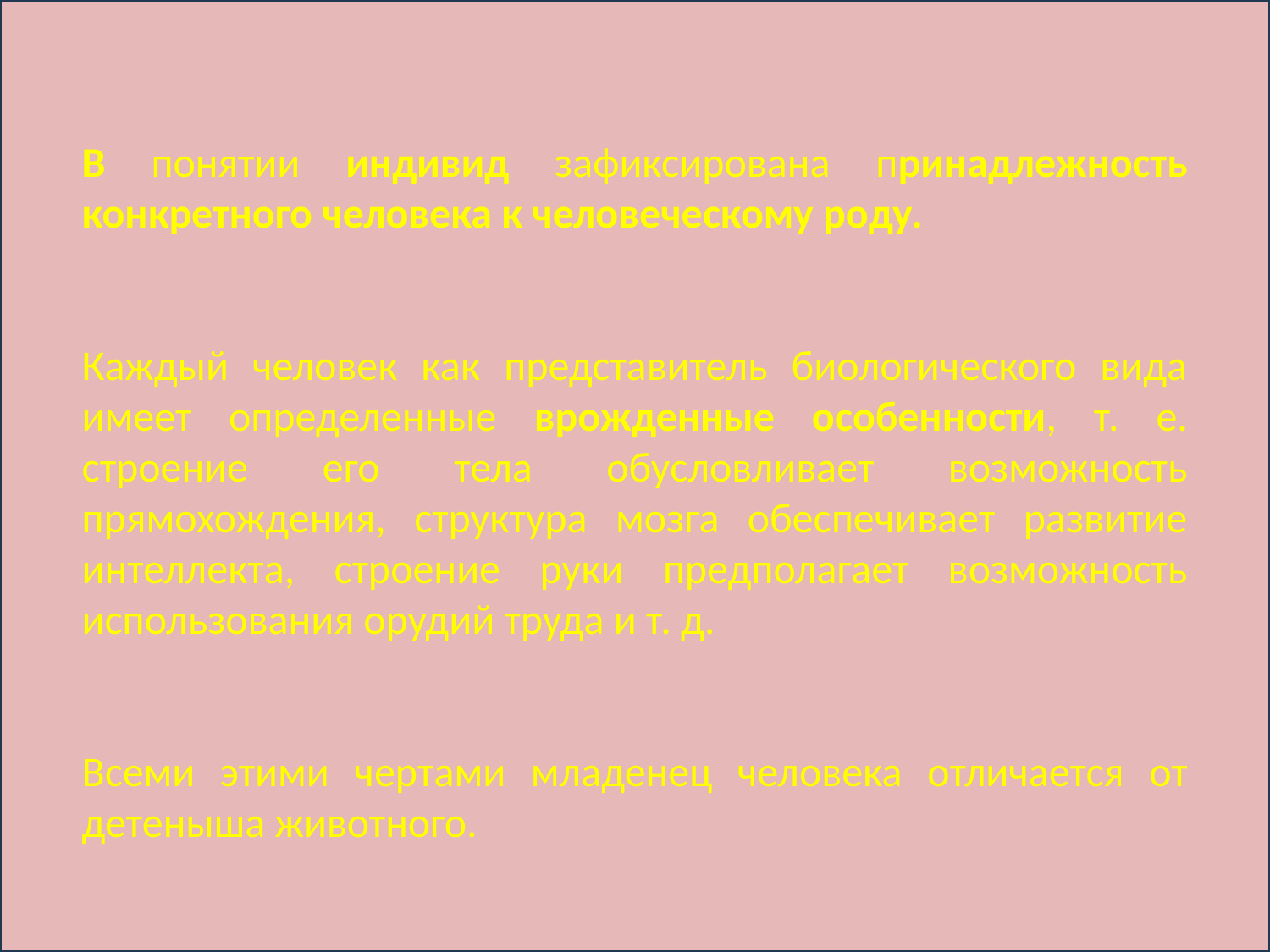

В понятии индивид зафиксирована принадлежность конкретного человека к человеческому роду.

Каждый человек как представитель биологического вида имеет определенные врожденные особенности, т. е. строение его тела обусловливает возможность прямохождения, структура мозга обеспечивает развитие интеллекта, строение руки предполагает возможность использования орудий труда и т. д.

Всеми этими чертами младенец человека отличается от детеныша животного.